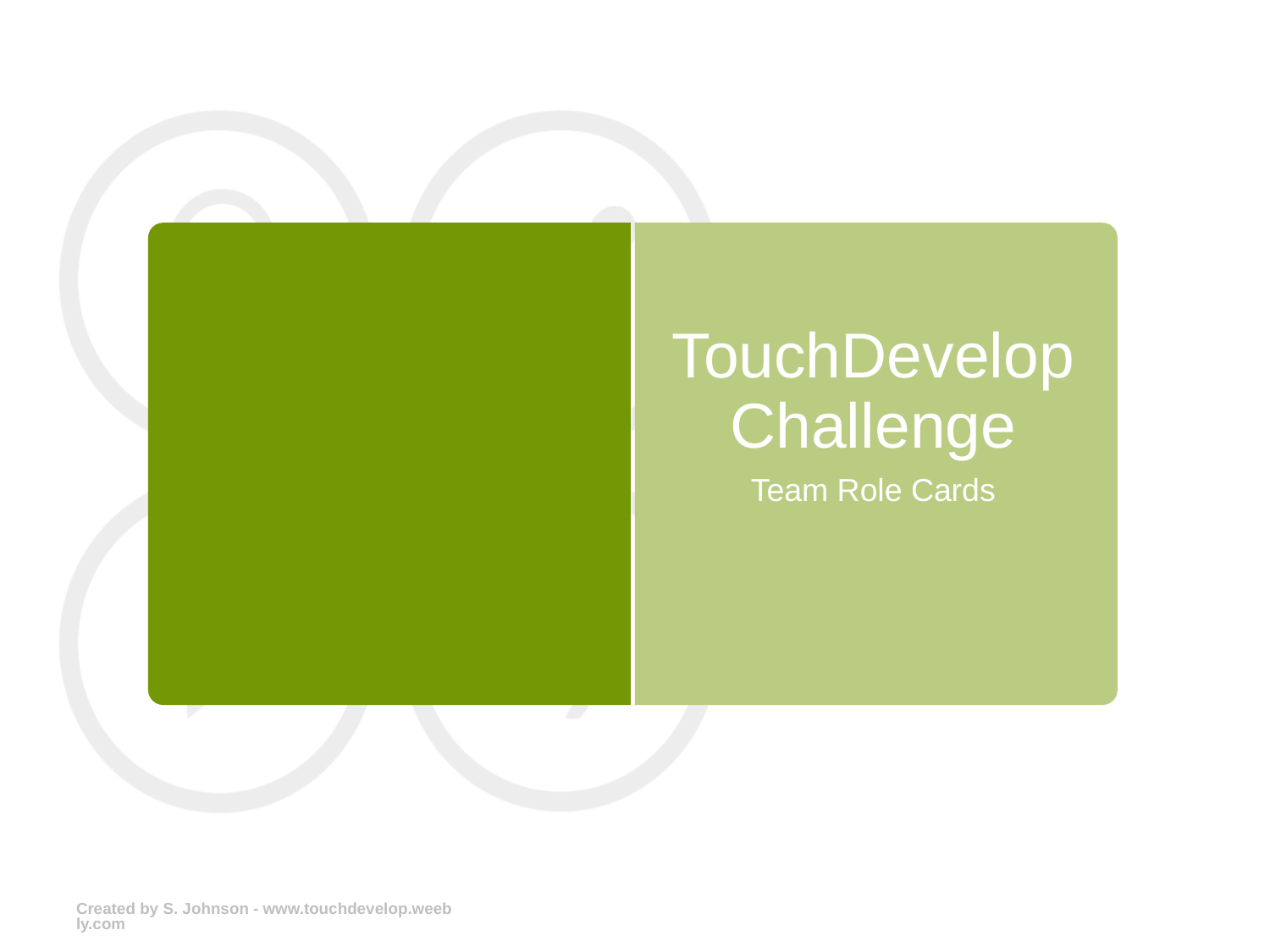

# TouchDevelop Challenge
Team Role Cards
Created by S. Johnson - www.touchdevelop.weebly.com